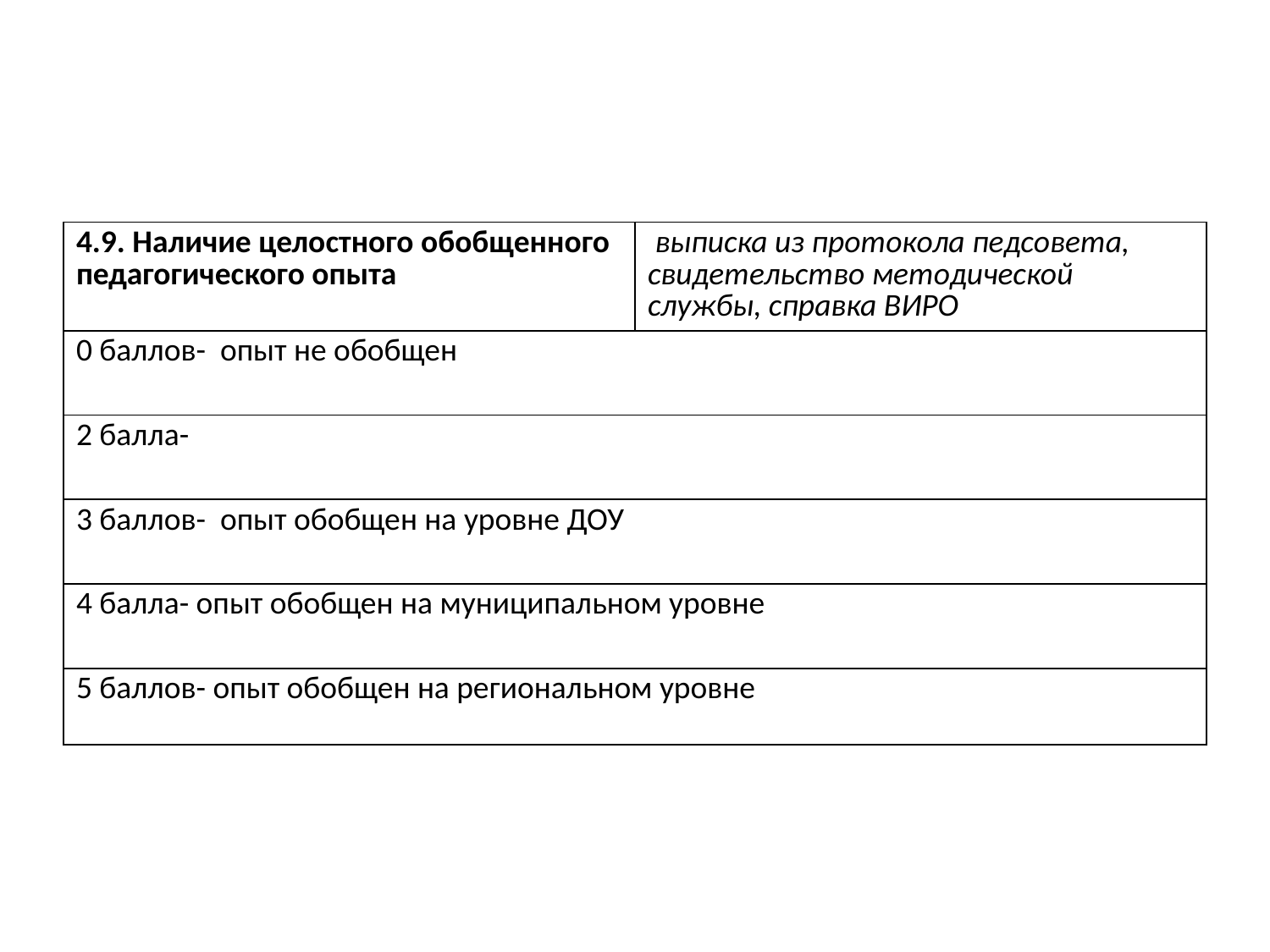

| 4.9. Наличие целостного обобщенного педагогического опыта | выписка из протокола педсовета, свидетельство методической службы, справка ВИРО |
| --- | --- |
| 0 баллов- опыт не обобщен |  |
| 2 балла- |  |
| 3 баллов- опыт обобщен на уровне ДОУ |  |
| 4 балла- опыт обобщен на муниципальном уровне |  |
| 5 баллов- опыт обобщен на региональном уровне |  |